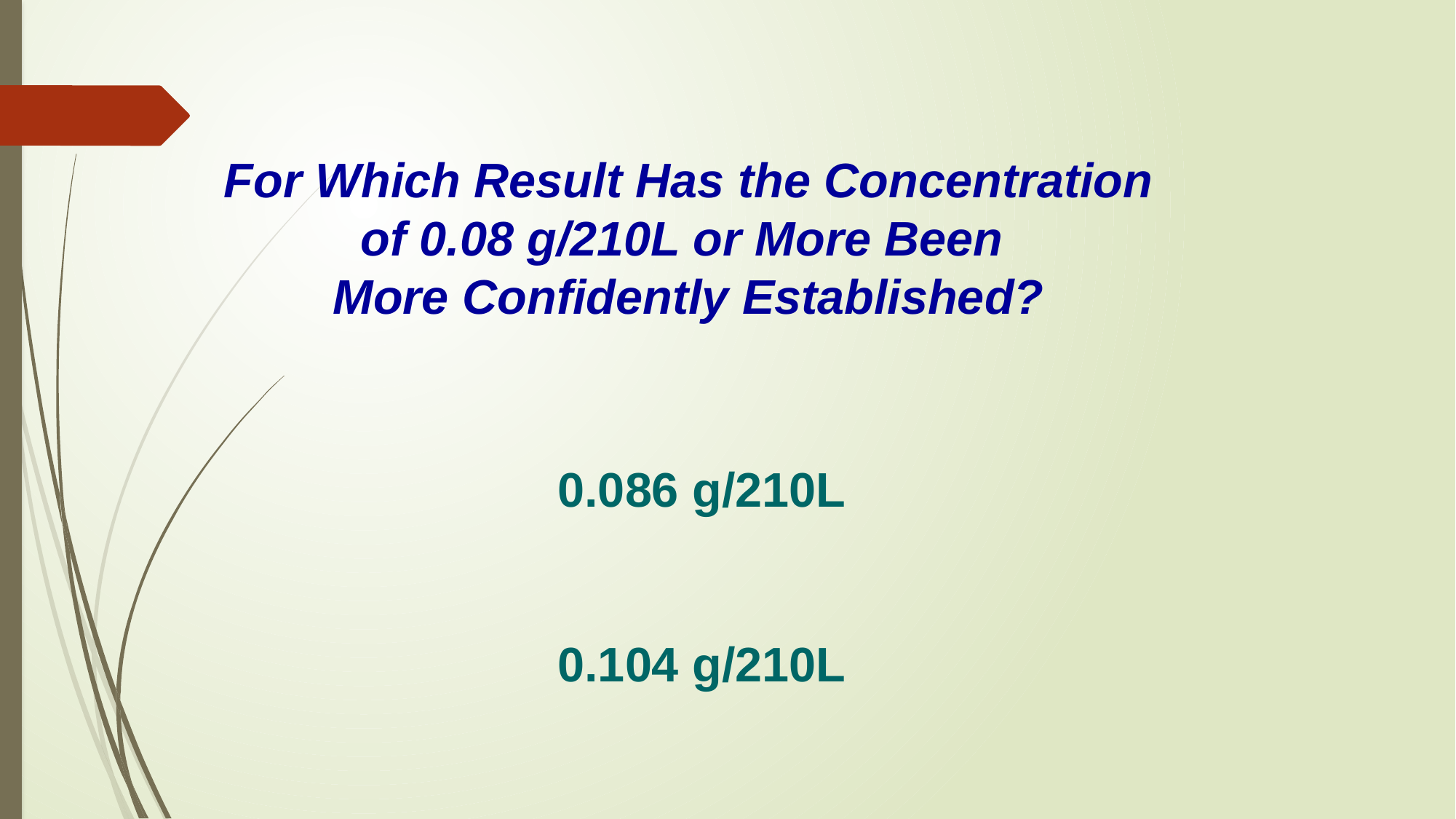

For Which Result Has the Concentration
of 0.08 g/210L or More Been
More Confidently Established?
0.086 g/210L

0.104 g/210L